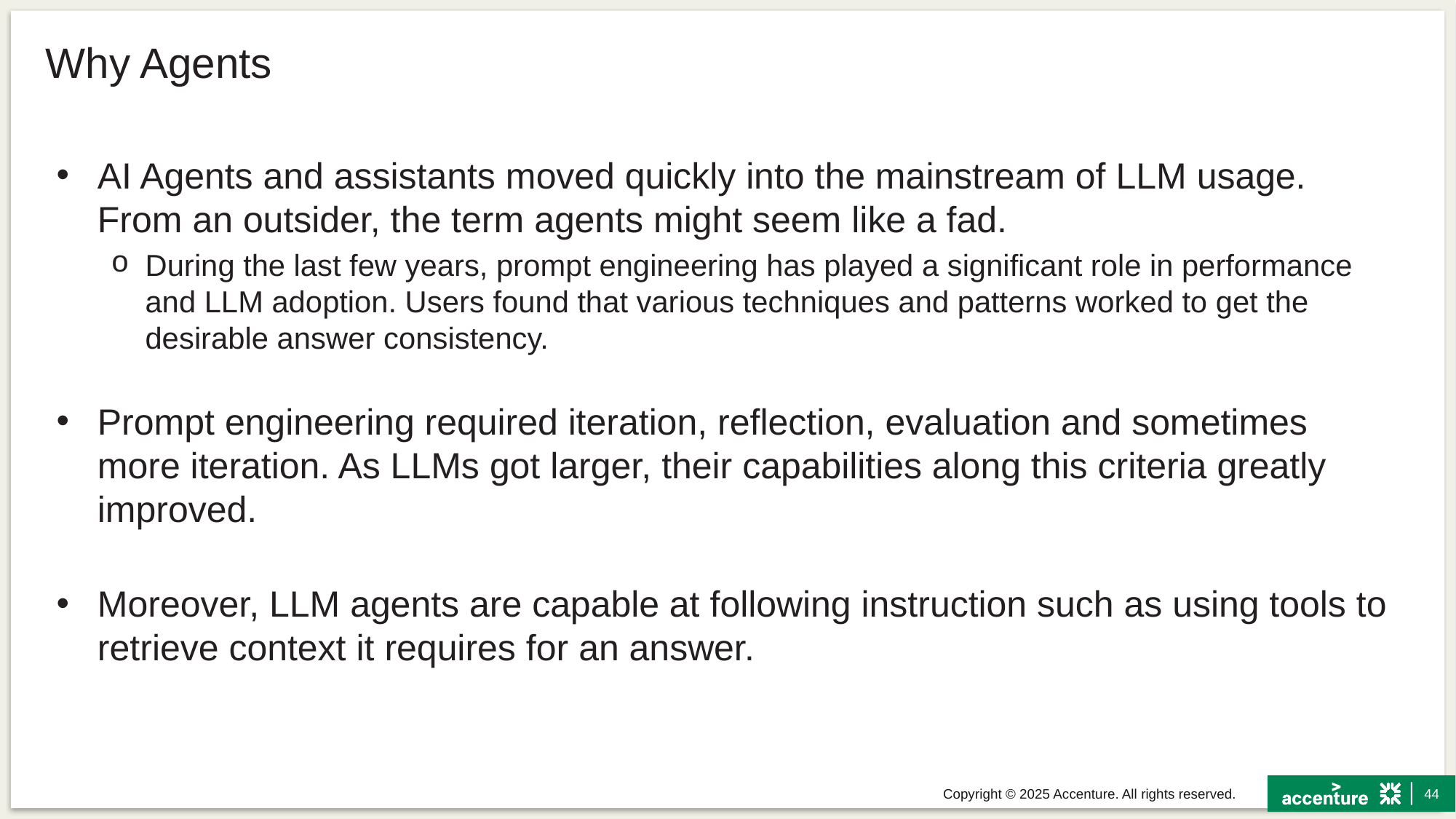

# Why Agents
AI Agents and assistants moved quickly into the mainstream of LLM usage. From an outsider, the term agents might seem like a fad.
During the last few years, prompt engineering has played a significant role in performance and LLM adoption. Users found that various techniques and patterns worked to get the desirable answer consistency.
Prompt engineering required iteration, reflection, evaluation and sometimes more iteration. As LLMs got larger, their capabilities along this criteria greatly improved.
Moreover, LLM agents are capable at following instruction such as using tools to retrieve context it requires for an answer.